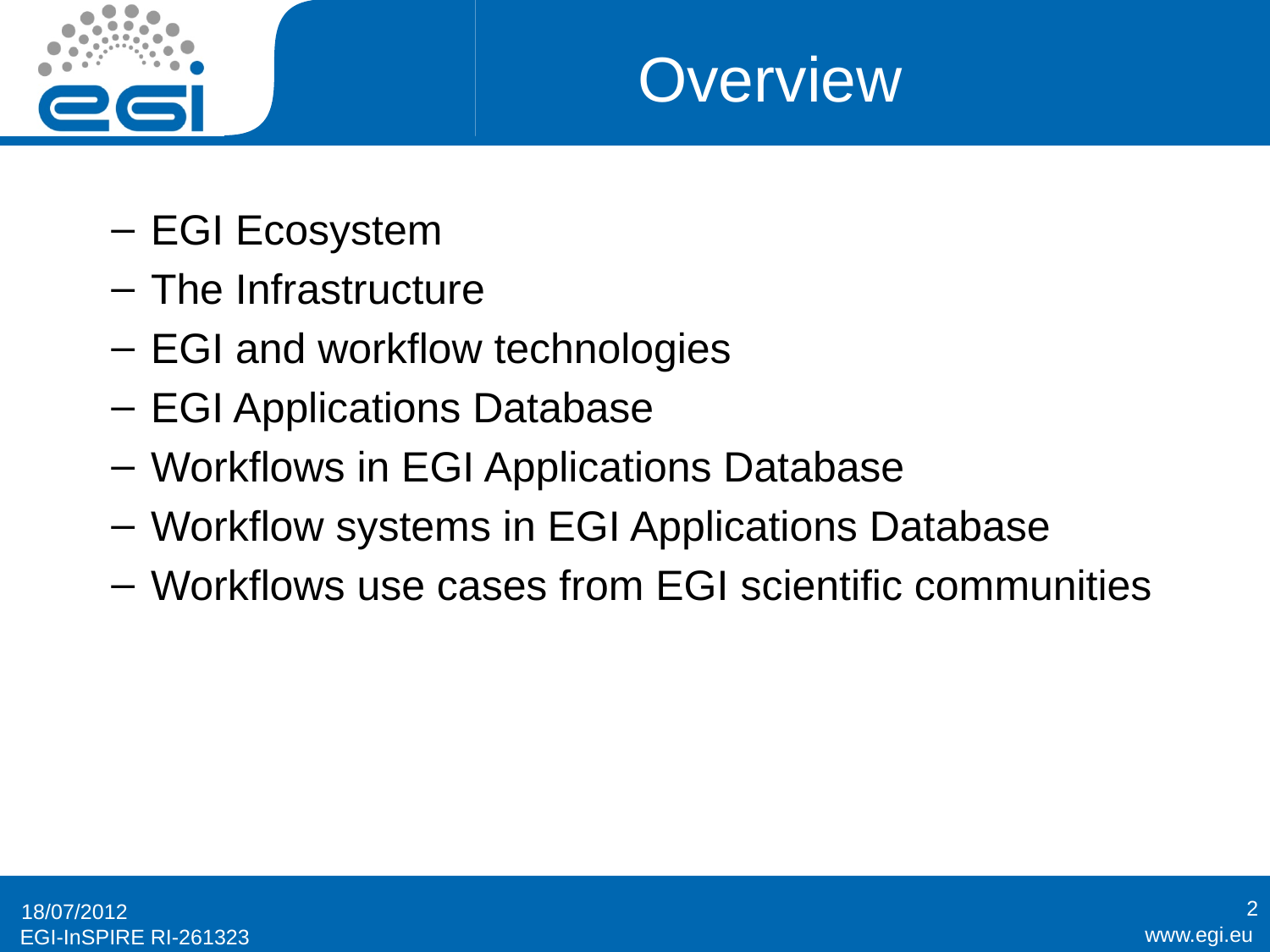

# Overview
EGI Ecosystem
The Infrastructure
EGI and workflow technologies
EGI Applications Database
Workflows in EGI Applications Database
Workflow systems in EGI Applications Database
Workflows use cases from EGI scientific communities

2
18/07/2012